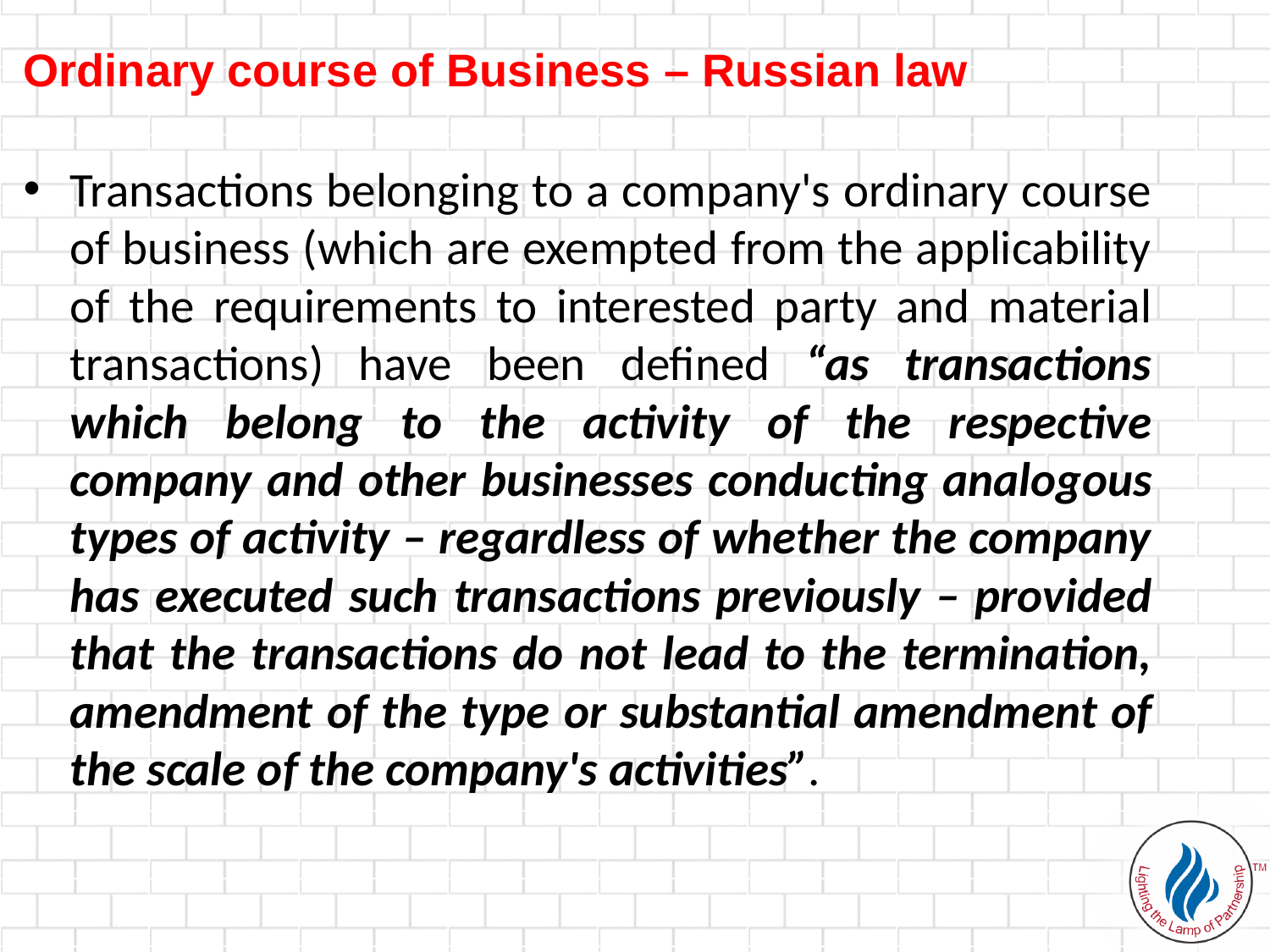

Ordinary course of Business – Russian law
Transactions belonging to a company's ordinary course of business (which are exempted from the applicability of the requirements to interested party and material transactions) have been defined “as transactions which belong to the activity of the respective company and other businesses conducting analogous types of activity – regardless of whether the company has executed such transactions previously – provided that the transactions do not lead to the termination, amendment of the type or substantial amendment of the scale of the company's activities”.